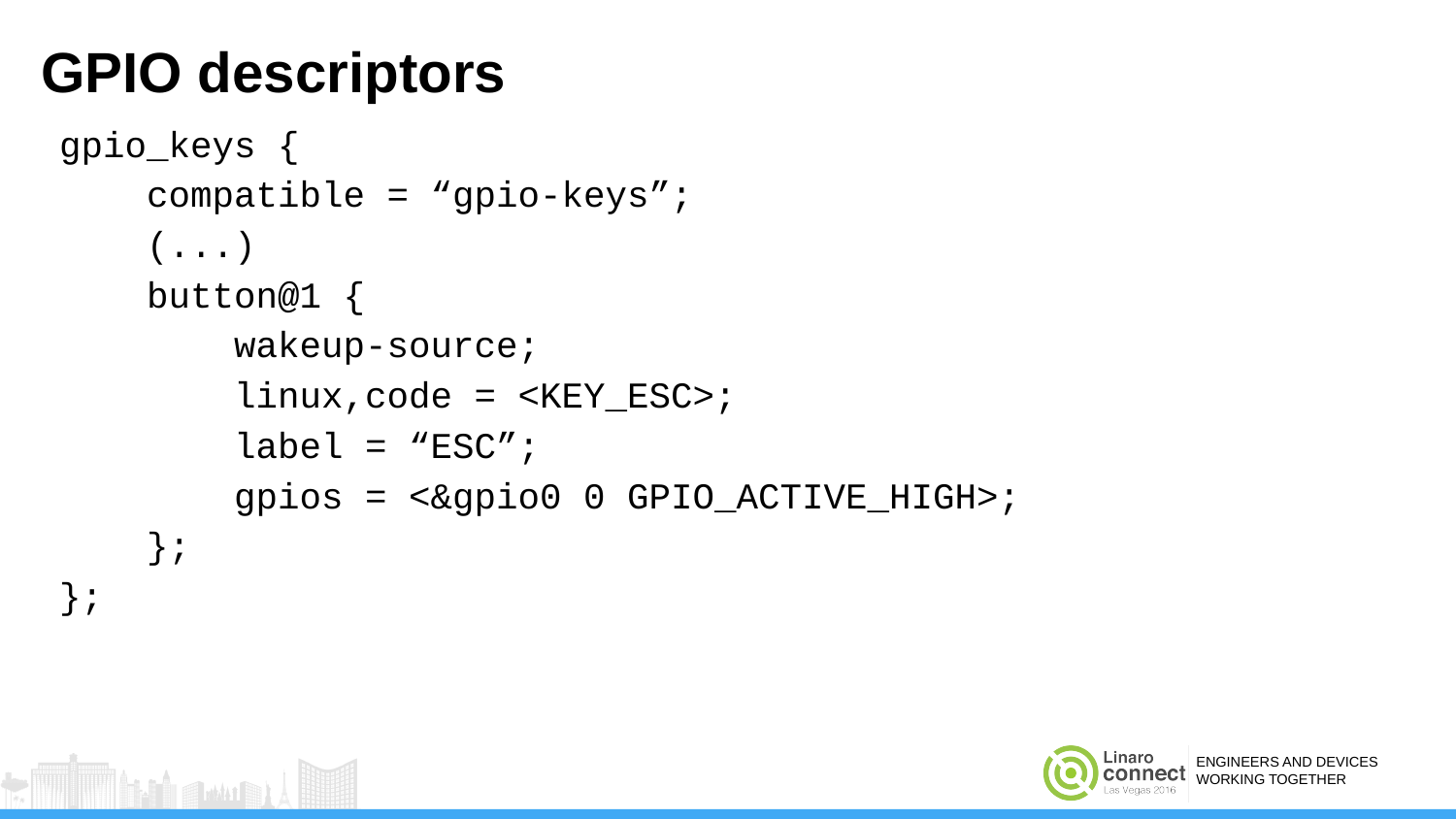

# GPIO descriptors
gpio_keys {
    compatible = “gpio-keys”;
    (...)
    button@1 {
        wakeup-source;
        linux,code = <KEY_ESC>;
        label = “ESC”;
        gpios = <&gpio0 0 GPIO_ACTIVE_HIGH>;
    };
};